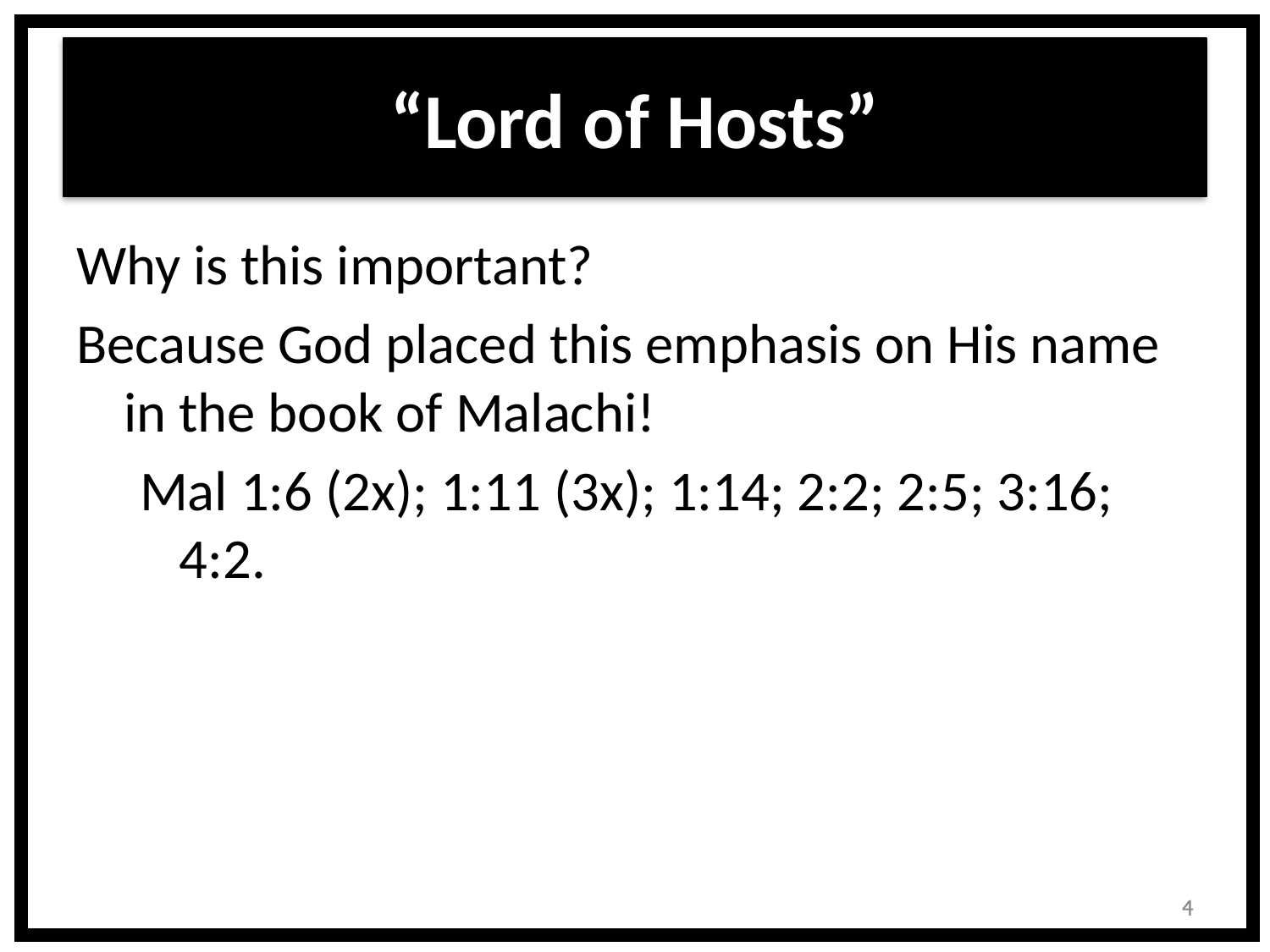

# “Lord of Hosts”
Why is this important?
Because God placed this emphasis on His name in the book of Malachi!
Mal 1:6 (2x); 1:11 (3x); 1:14; 2:2; 2:5; 3:16; 4:2.

4